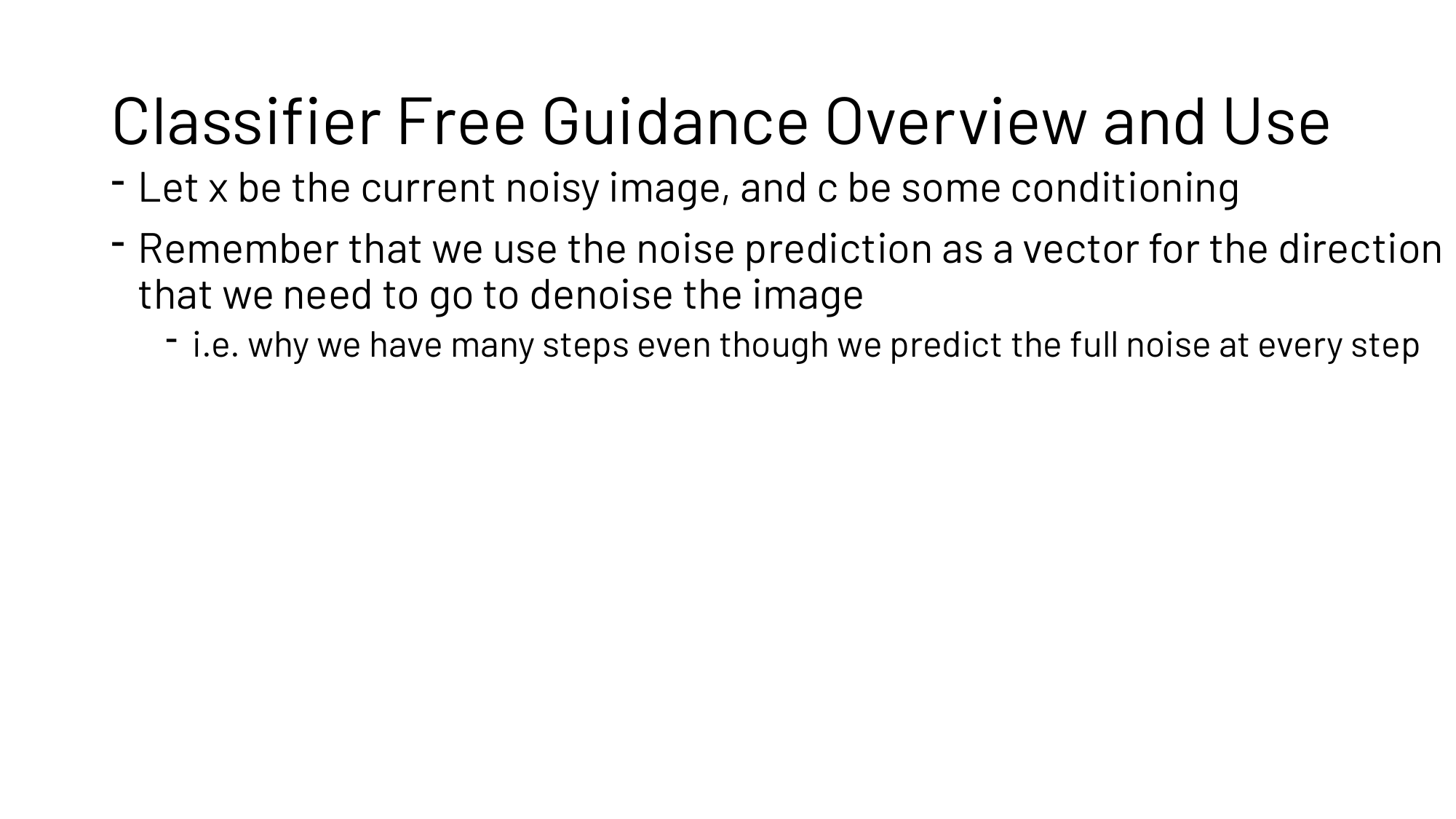

# Classifier Free Guidance Overview and Use
Let x be the current noisy image, and c be some conditioning
Remember that we use the noise prediction as a vector for the direction that we need to go to denoise the image
i.e. why we have many steps even though we predict the full noise at every step